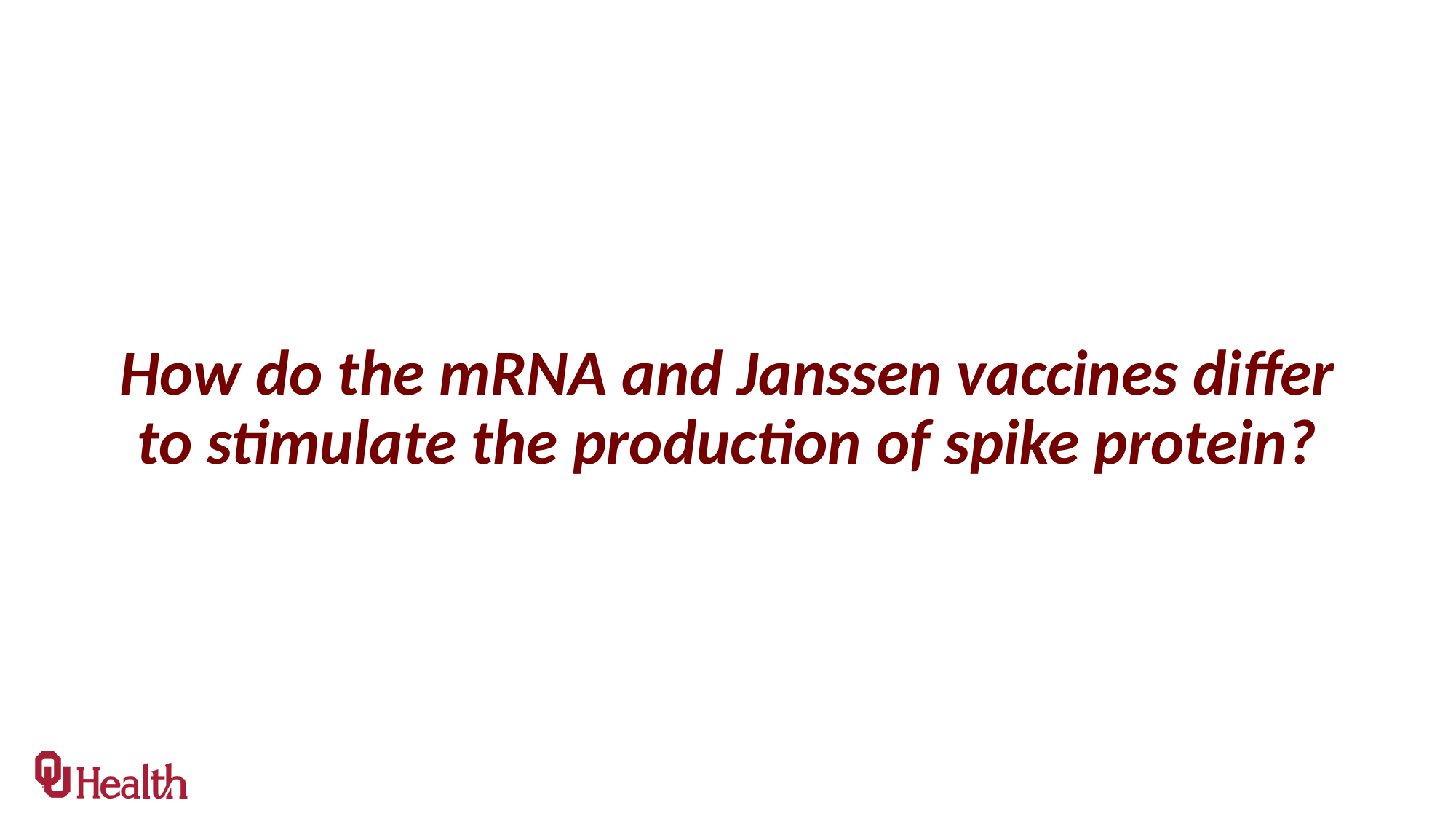

# How do the mRNA and Janssen vaccines differ to stimulate the production of spike protein?